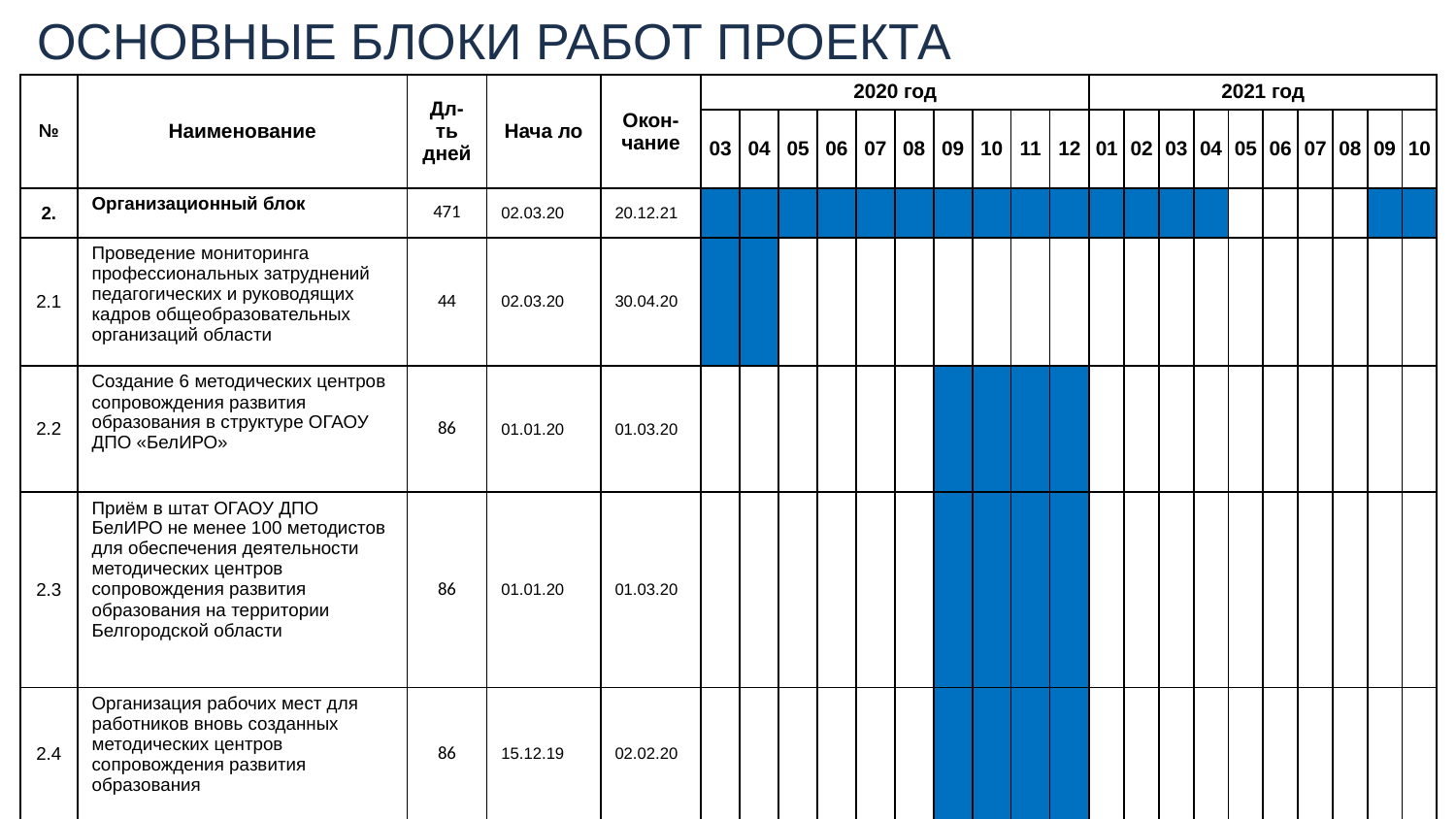

# Основные блоки работ проекта
| № | Наименование | Дл-ть дней | Нача ло | Окон-чание | 2020 год |  |  |  |  |  |  |  |  |  | 2021 год |  |  |  |  |  |  |  |  |  |
| --- | --- | --- | --- | --- | --- | --- | --- | --- | --- | --- | --- | --- | --- | --- | --- | --- | --- | --- | --- | --- | --- | --- | --- | --- |
|  |  |  |  |  | 03 | 04 | 05 | 06 | 07 | 08 | 09 | 10 | 11 | 12 | 01 | 02 | 03 | 04 | 05 | 06 | 07 | 08 | 09 | 10 |
| 2. | Организационный блок | 471 | 02.03.20 | 20.12.21 |  |  |  |  |  |  |  |  |  |  |  |  |  |  |  |  |  |  |  |  |
| 2.1 | Проведение мониторинга профессиональных затруднений педагогических и руководящих кадров общеобразовательных организаций области | 44 | 02.03.20 | 30.04.20 |  |  |  |  |  |  |  |  |  |  |  |  |  |  |  |  |  |  |  |  |
| 2.2 | Создание 6 методических центров сопровождения развития образования в структуре ОГАОУ ДПО «БелИРО» | 86 | 01.01.20 | 01.03.20 |  |  |  |  |  |  |  |  |  |  |  |  |  |  |  |  |  |  |  |  |
| 2.3 | Приём в штат ОГАОУ ДПО БелИРО не менее 100 методистов для обеспечения деятельности методических центров сопровождения развития образования на территории Белгородской области | 86 | 01.01.20 | 01.03.20 |  |  |  |  |  |  |  |  |  |  |  |  |  |  |  |  |  |  |  |  |
| 2.4 | Организация рабочих мест для работников вновь созданных методических центров сопровождения развития образования | 86 | 15.12.19 | 02.02.20 |  |  |  |  |  |  |  |  |  |  |  |  |  |  |  |  |  |  |  |  |